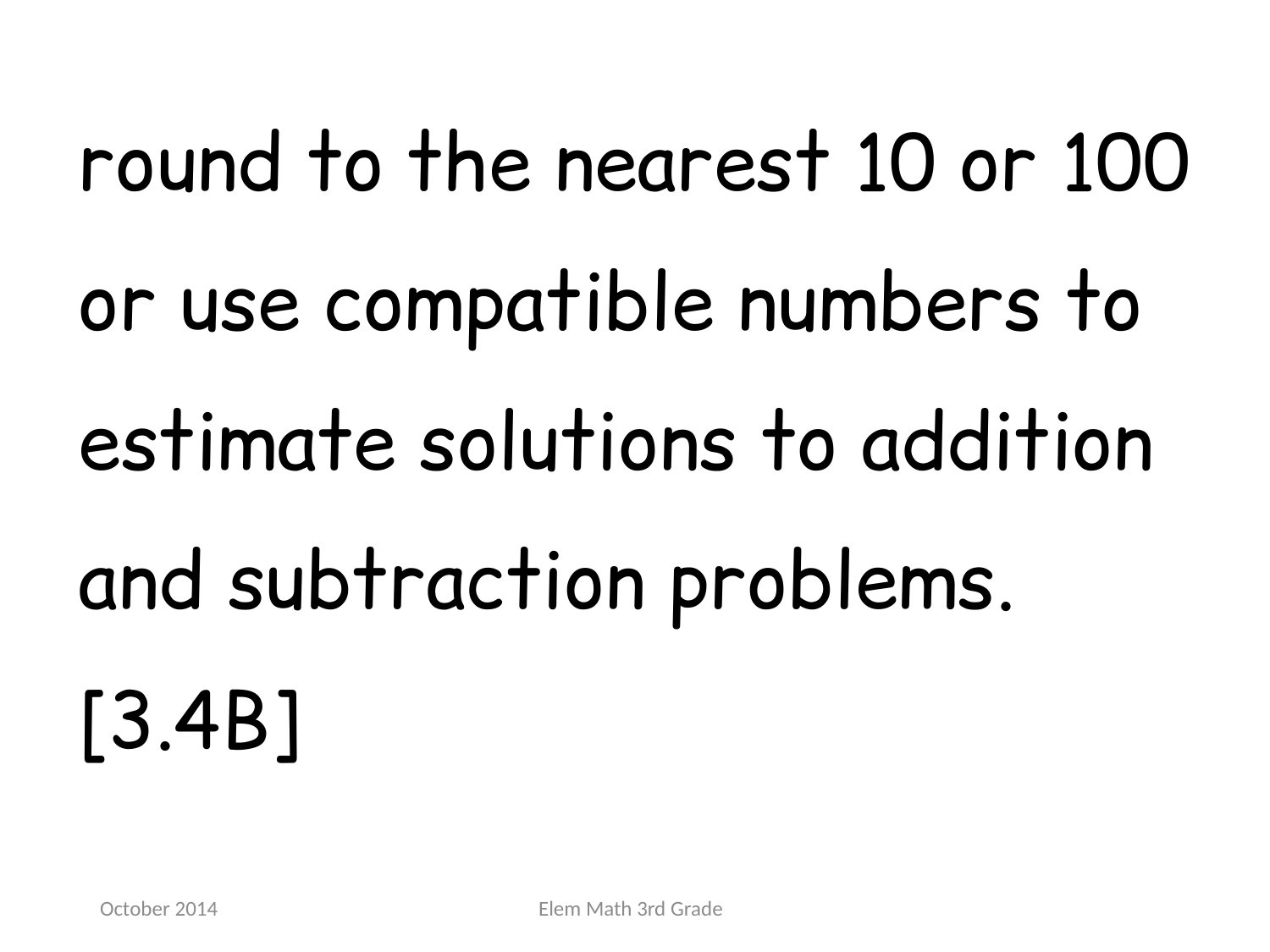

round to the nearest 10 or 100 or use compatible numbers to estimate solutions to addition and subtraction problems. [3.4B]
October 2014
Elem Math 3rd Grade